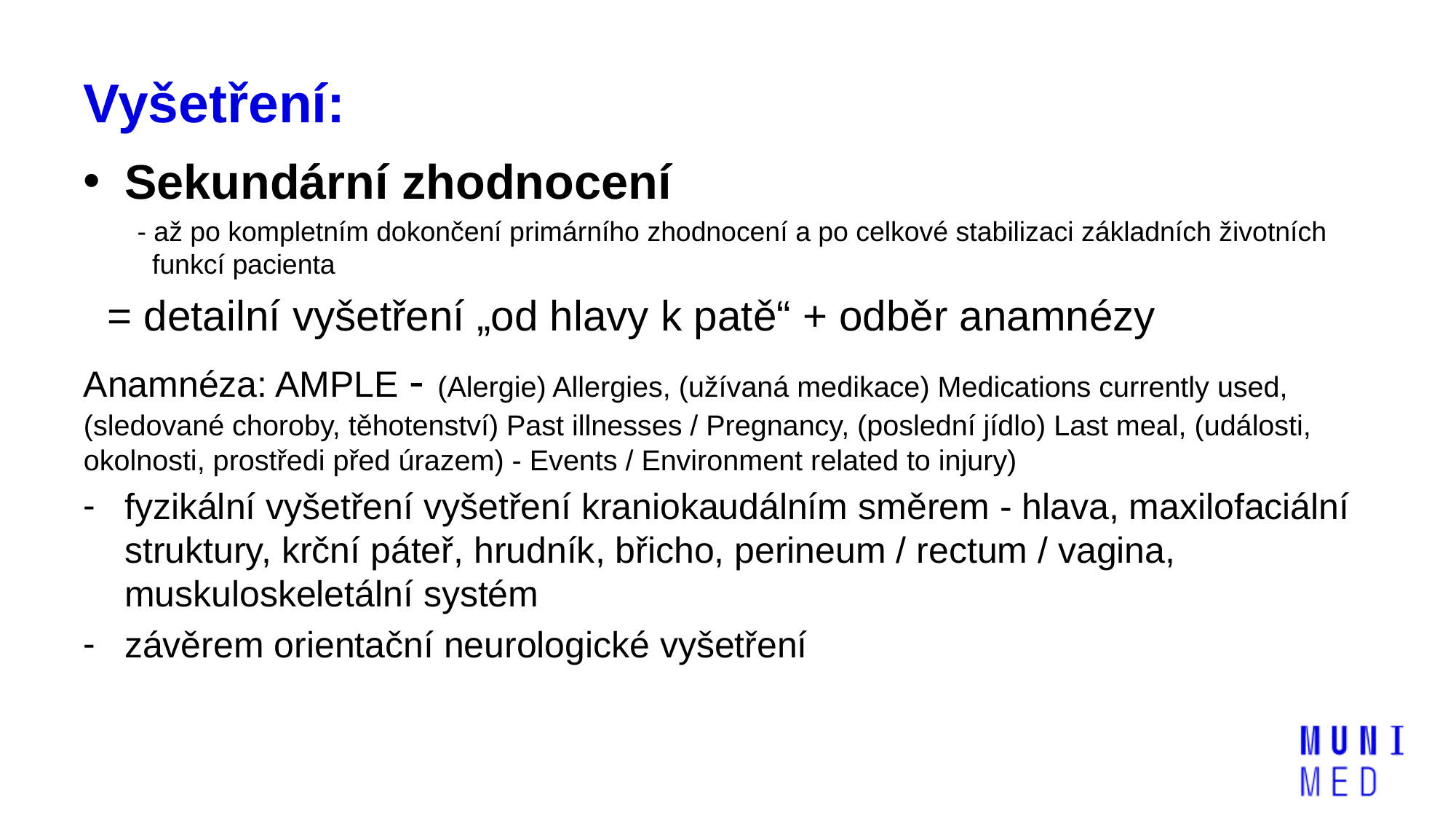

# Vyšetření:
Sekundární zhodnocení
       - až po kompletním dokončení primárního zhodnocení a po celkové stabilizaci základních životních             funkcí pacienta
  = detailní vyšetření „od hlavy k patě“ + odběr anamnézy
Anamnéza: AMPLE - (Alergie) Allergies, (užívaná medikace) Medications currently used, (sledované choroby, těhotenství) Past illnesses / Pregnancy, (poslední jídlo) Last meal, (události, okolnosti, prostředi před úrazem) - Events / Environment related to injury)
fyzikální vyšetření vyšetření kraniokaudálním směrem - hlava, maxilofaciální struktury, krční páteř, hrudník, břicho, perineum / rectum / vagina, muskuloskeletální systém
závěrem orientační neurologické vyšetření